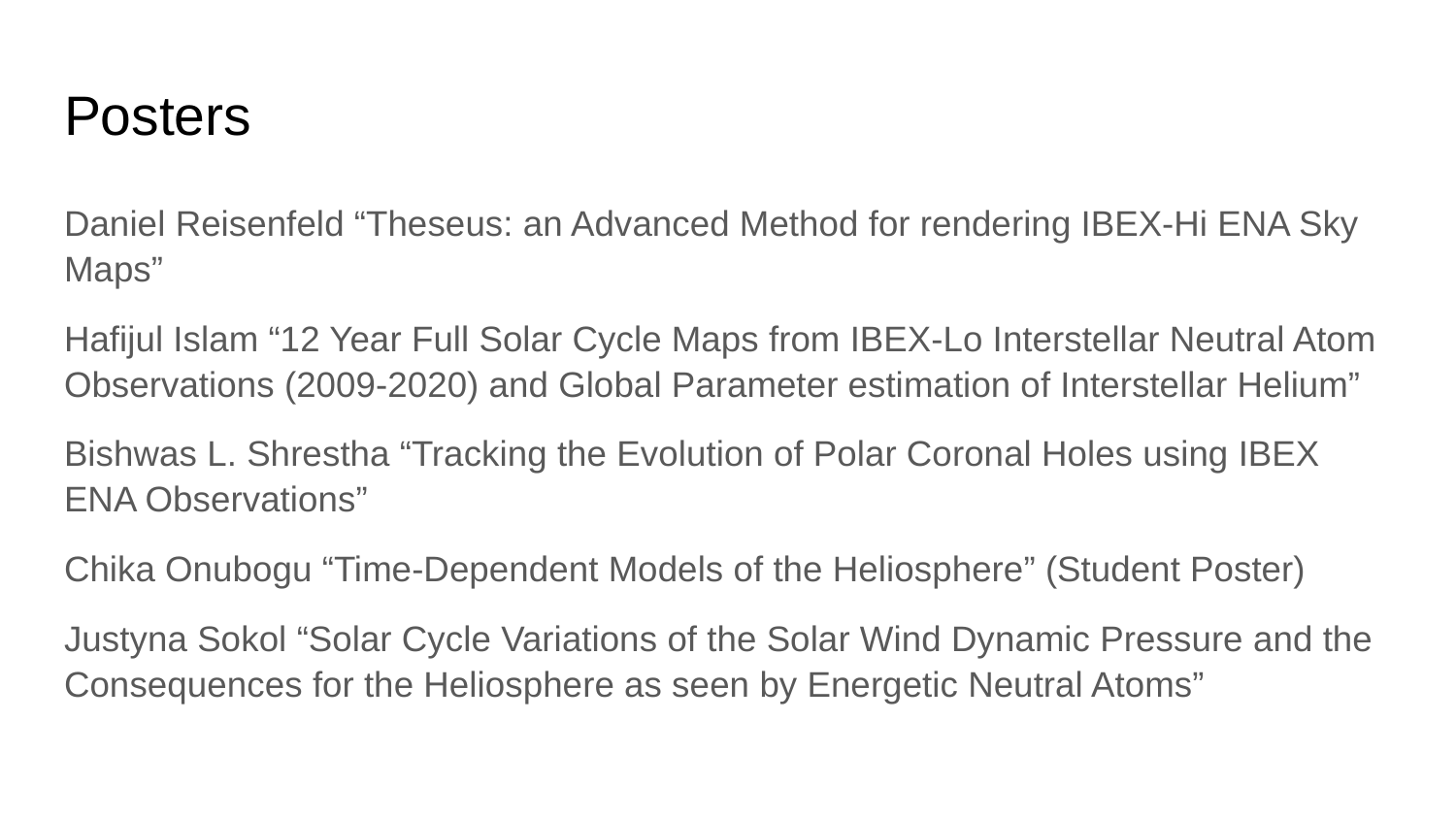

# Posters
Daniel Reisenfeld “Theseus: an Advanced Method for rendering IBEX-Hi ENA Sky Maps”
Hafijul Islam “12 Year Full Solar Cycle Maps from IBEX-Lo Interstellar Neutral Atom Observations (2009-2020) and Global Parameter estimation of Interstellar Helium”
Bishwas L. Shrestha “Tracking the Evolution of Polar Coronal Holes using IBEX ENA Observations”
Chika Onubogu “Time-Dependent Models of the Heliosphere” (Student Poster)
Justyna Sokol “Solar Cycle Variations of the Solar Wind Dynamic Pressure and the Consequences for the Heliosphere as seen by Energetic Neutral Atoms”